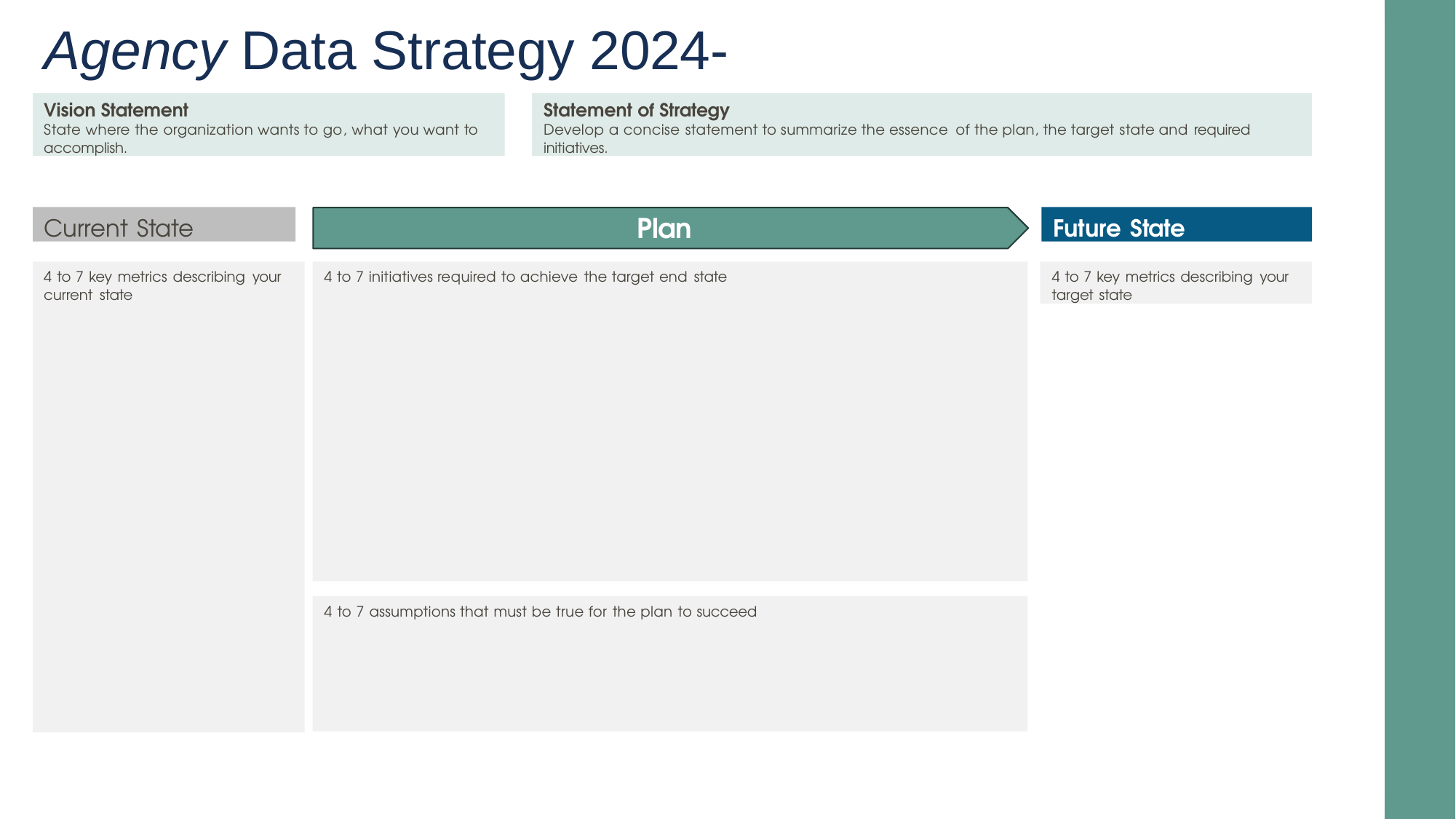

# Agency Data Strategy 2024-2026
Vision Statement
State where the organization wants to go, what you want to
accomplish.
Statement of Strategy
Develop a concise statement to summarize the essence of the plan, the target state and required
initiatives.

Current State
Future State
Plan

4 to 7 key metrics describing your
target state
4 to 7 key metrics describing your
current state
4 to 7 initiatives required to achieve the target end state

4 to 7 assumptions that must be true for the plan to succeed